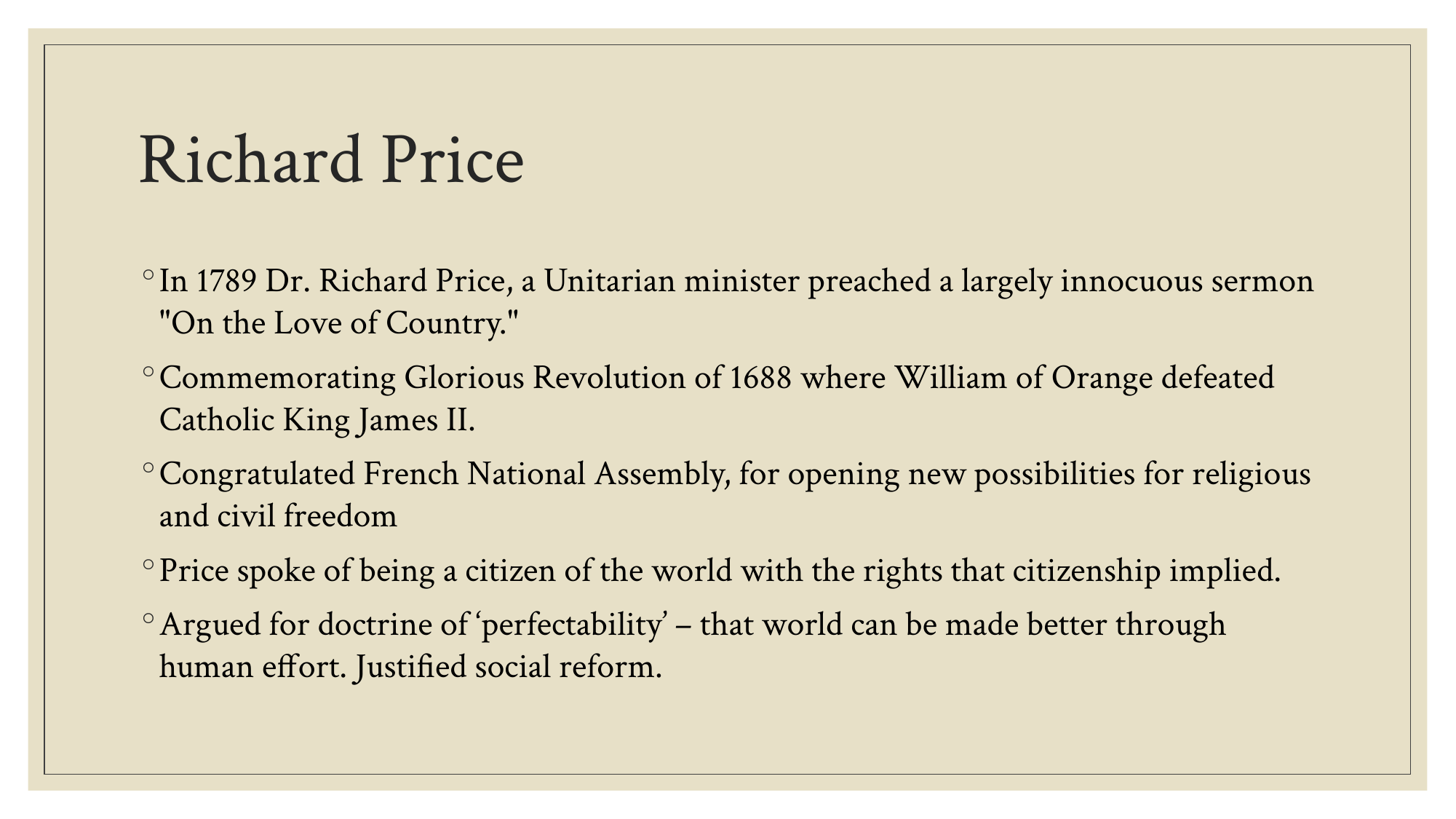

# Richard Price
In 1789 Dr. Richard Price, a Unitarian minister preached a largely innocuous sermon "On the Love of Country."
Commemorating Glorious Revolution of 1688 where William of Orange defeated Catholic King James II.
Congratulated French National Assembly, for opening new possibilities for religious and civil freedom
Price spoke of being a citizen of the world with the rights that citizenship implied.
Argued for doctrine of ‘perfectability’ – that world can be made better through human effort. Justified social reform.